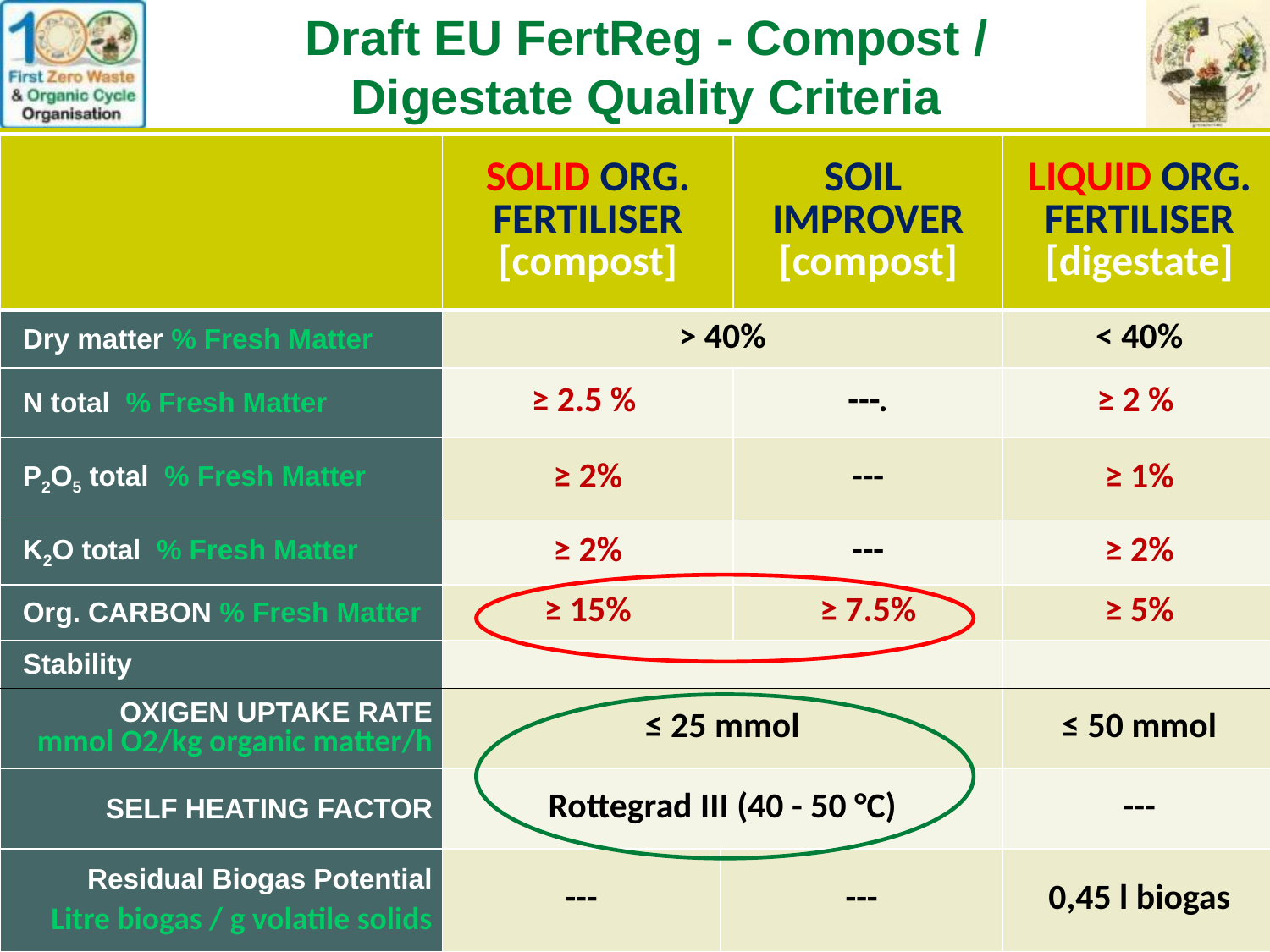

# Draft EU FertReg - Compost / Digestate Quality Criteria
|  | SOLID ORG. FERTILISER [compost] |  | SOIL IMPROVER [compost] | LIQUID ORG. FERTILISER [digestate] |
| --- | --- | --- | --- | --- |
| Dry matter % Fresh Matter | > 40% |  |  | < 40% |
| N total % Fresh Matter | ≥ 2.5 % |  | ---. | ≥ 2 % |
| P2O5 total % Fresh Matter | ≥ 2% |  | --- | ≥ 1% |
| K2O total % Fresh Matter | ≥ 2% |  | --- | ≥ 2% |
| Org. CARBON % Fresh Matter | ≥ 15% |  | ≥ 7.5% | ≥ 5% |
| Stability |  |  |  |  |
| OXIGEN UPTAKE RATE mmol O2/kg organic matter/h | ≤ 25 mmol |  |  | ≤ 50 mmol |
| SELF HEATING FACTOR | Rottegrad III (40 - 50 °C) |  |  | --- |
| Residual Biogas Potential Litre biogas / g volatile solids | --- | --- |  | 0,45 l biogas |

2